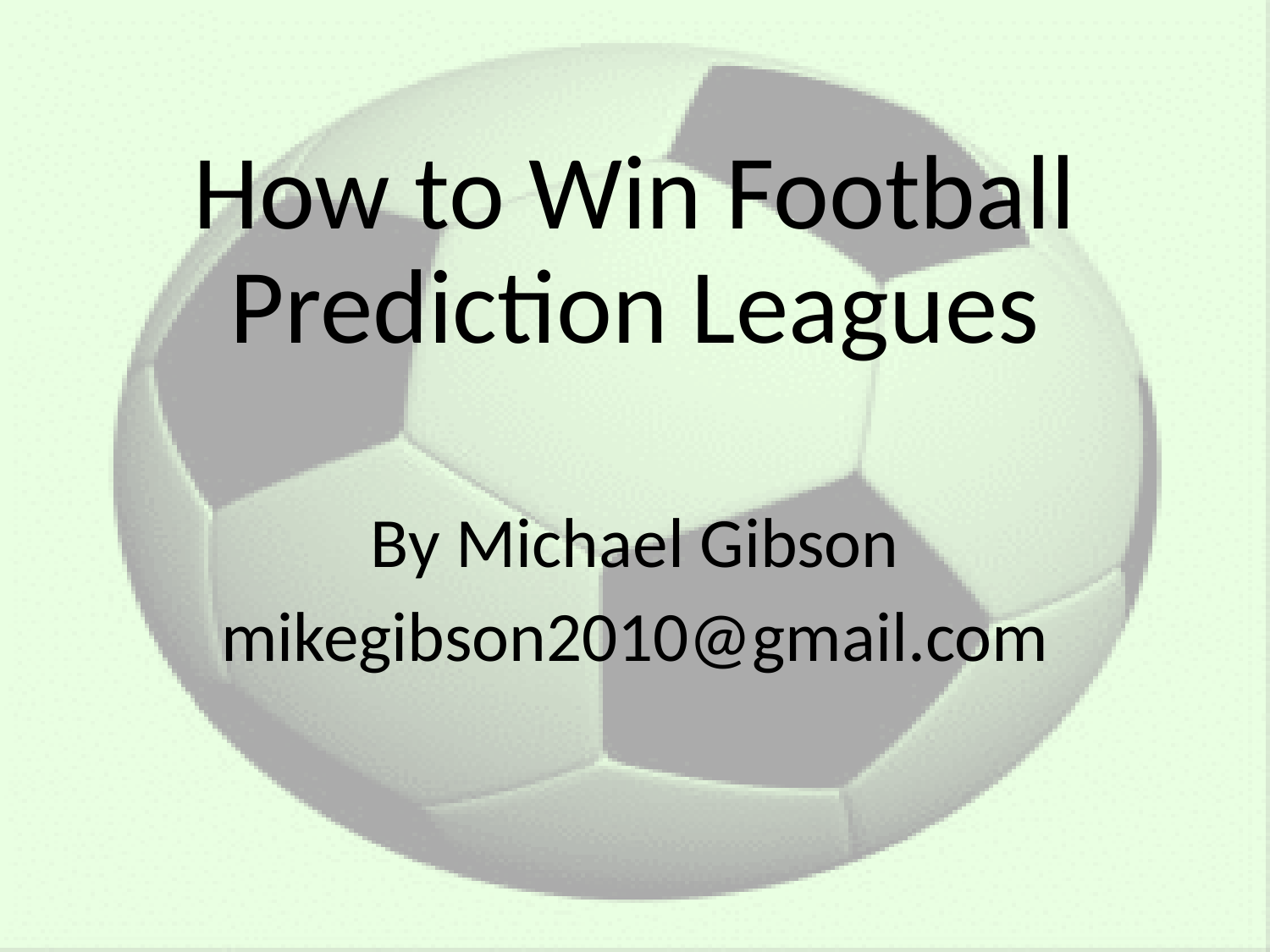

# How to Win Football Prediction Leagues
By Michael Gibson
mikegibson2010@gmail.com